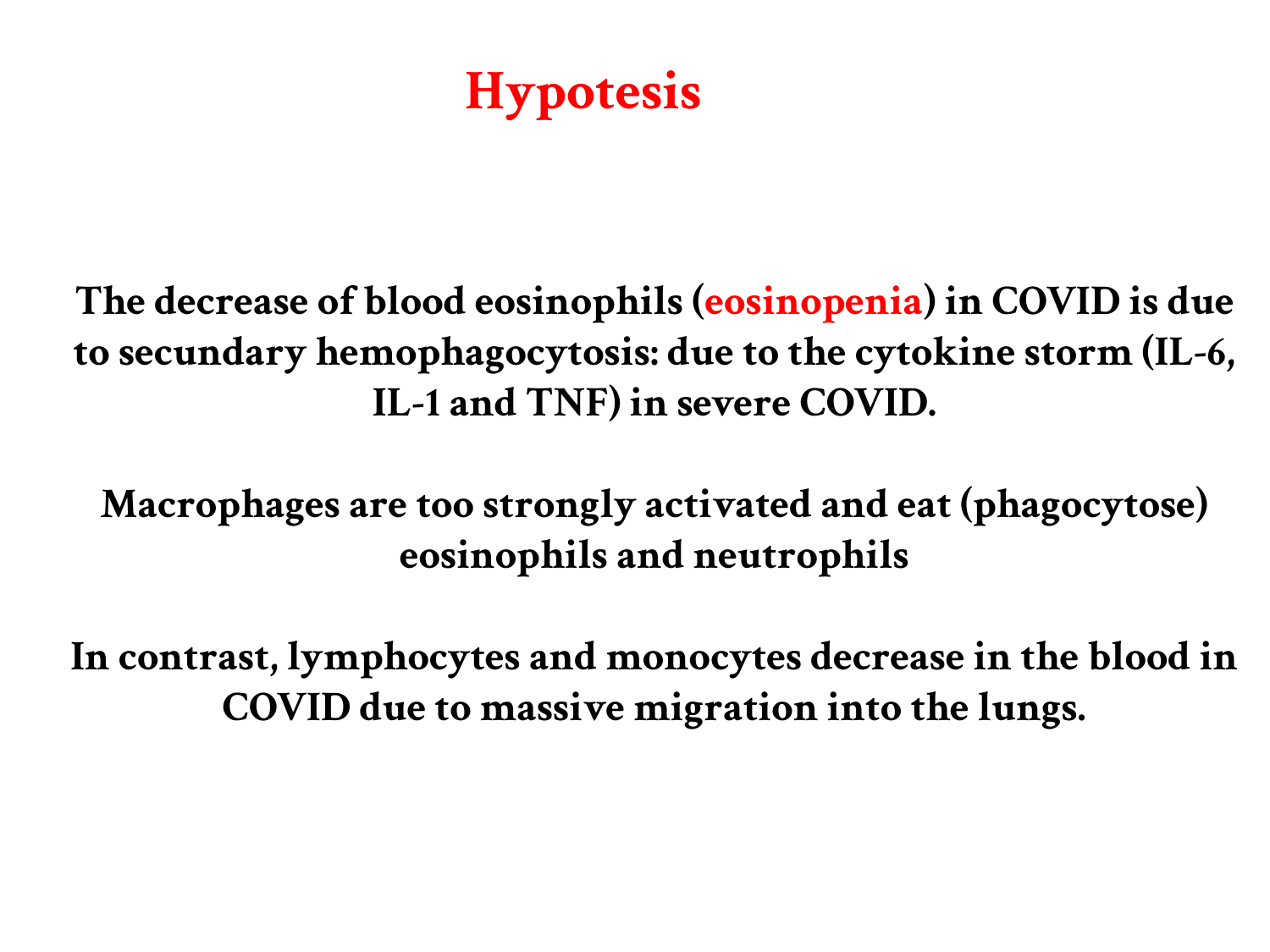

Hypotesis
The decrease of blood eosinophils (eosinopenia) in COVID is due to secundary hemophagocytosis: due to the cytokine storm (IL-6, IL-1 and TNF) in severe COVID.

Macrophages are too strongly activated and eat (phagocytose) eosinophils and neutrophils

In contrast, lymphocytes and monocytes decrease in the blood in COVID due to massive migration into the lungs.